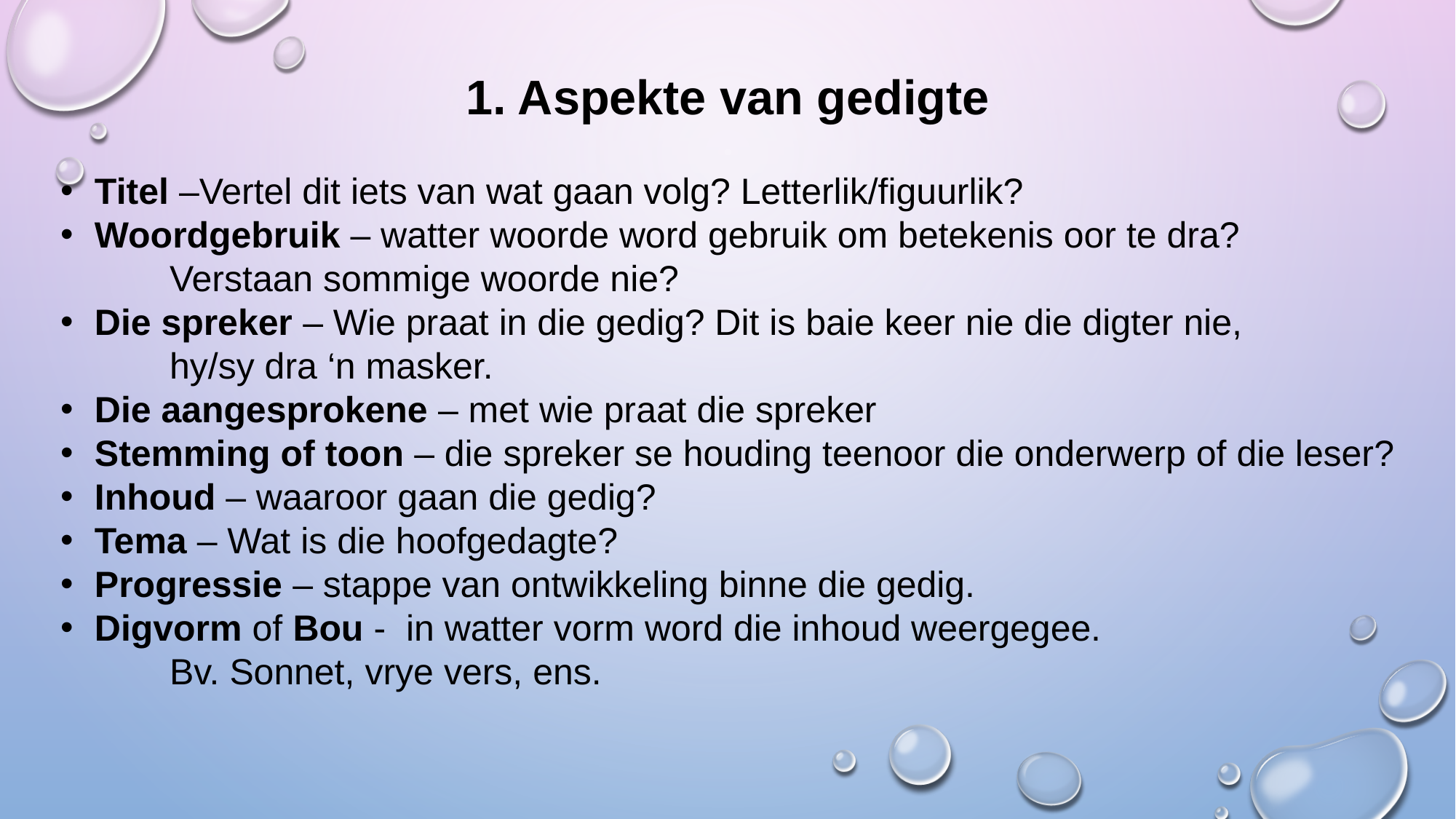

1. Aspekte van gedigte

Titel –Vertel dit iets van wat gaan volg? Letterlik/figuurlik?
Woordgebruik – watter woorde word gebruik om betekenis oor te dra?
	Verstaan sommige woorde nie?
Die spreker – Wie praat in die gedig? Dit is baie keer nie die digter nie,
	hy/sy dra ‘n masker.
Die aangesprokene – met wie praat die spreker
Stemming of toon – die spreker se houding teenoor die onderwerp of die leser?
Inhoud – waaroor gaan die gedig?
Tema – Wat is die hoofgedagte?
Progressie – stappe van ontwikkeling binne die gedig.
Digvorm of Bou -  in watter vorm word die inhoud weergegee.
  	Bv. Sonnet, vrye vers, ens.